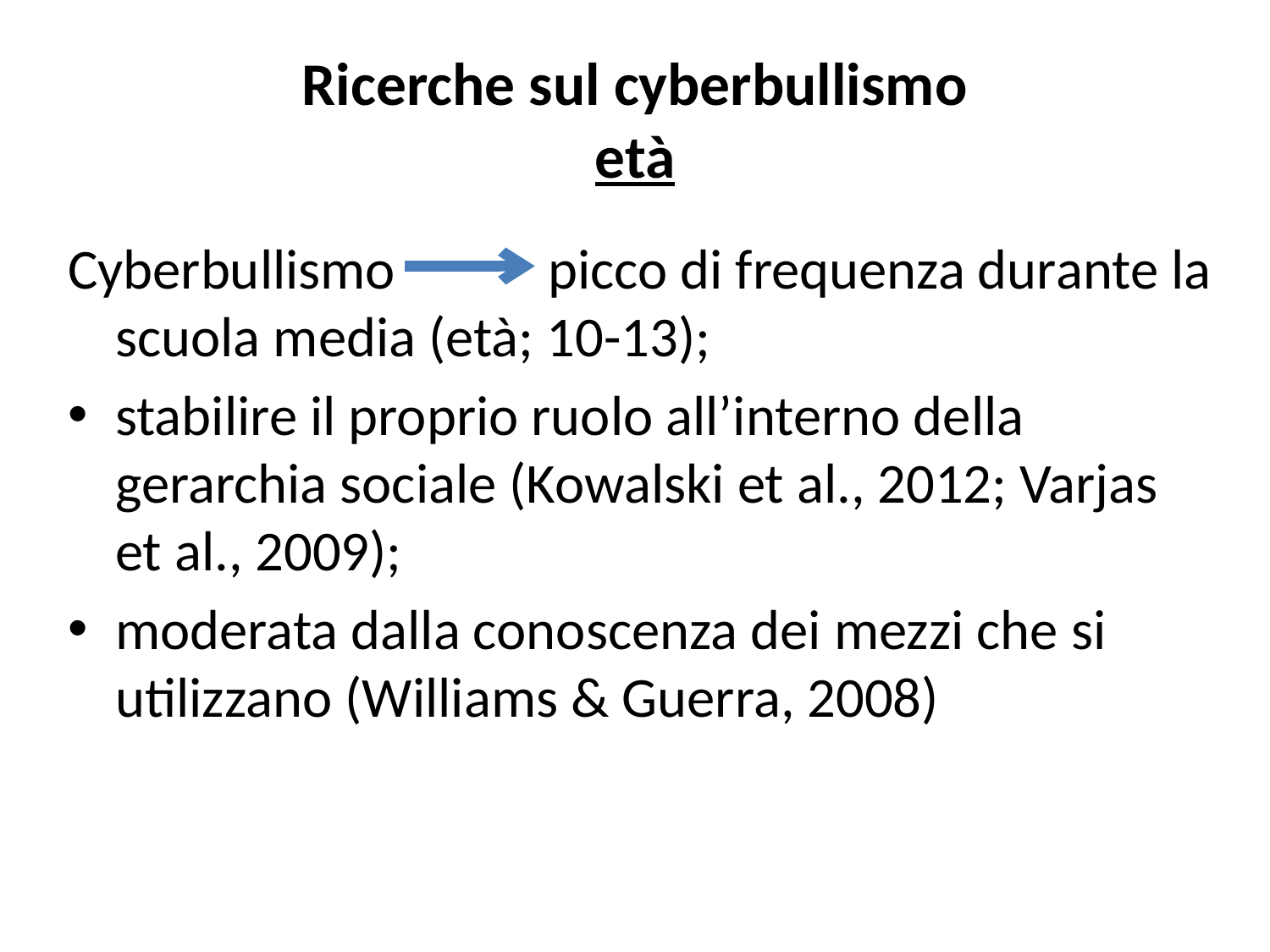

# Ricerche sul cyberbullismo età
Cyberbullismo            picco di frequenza durante la scuola media (età; 10-13);
stabilire il proprio ruolo all’interno della gerarchia sociale (Kowalski et al., 2012; Varjas et al., 2009);
moderata dalla conoscenza dei mezzi che si utilizzano (Williams & Guerra, 2008)